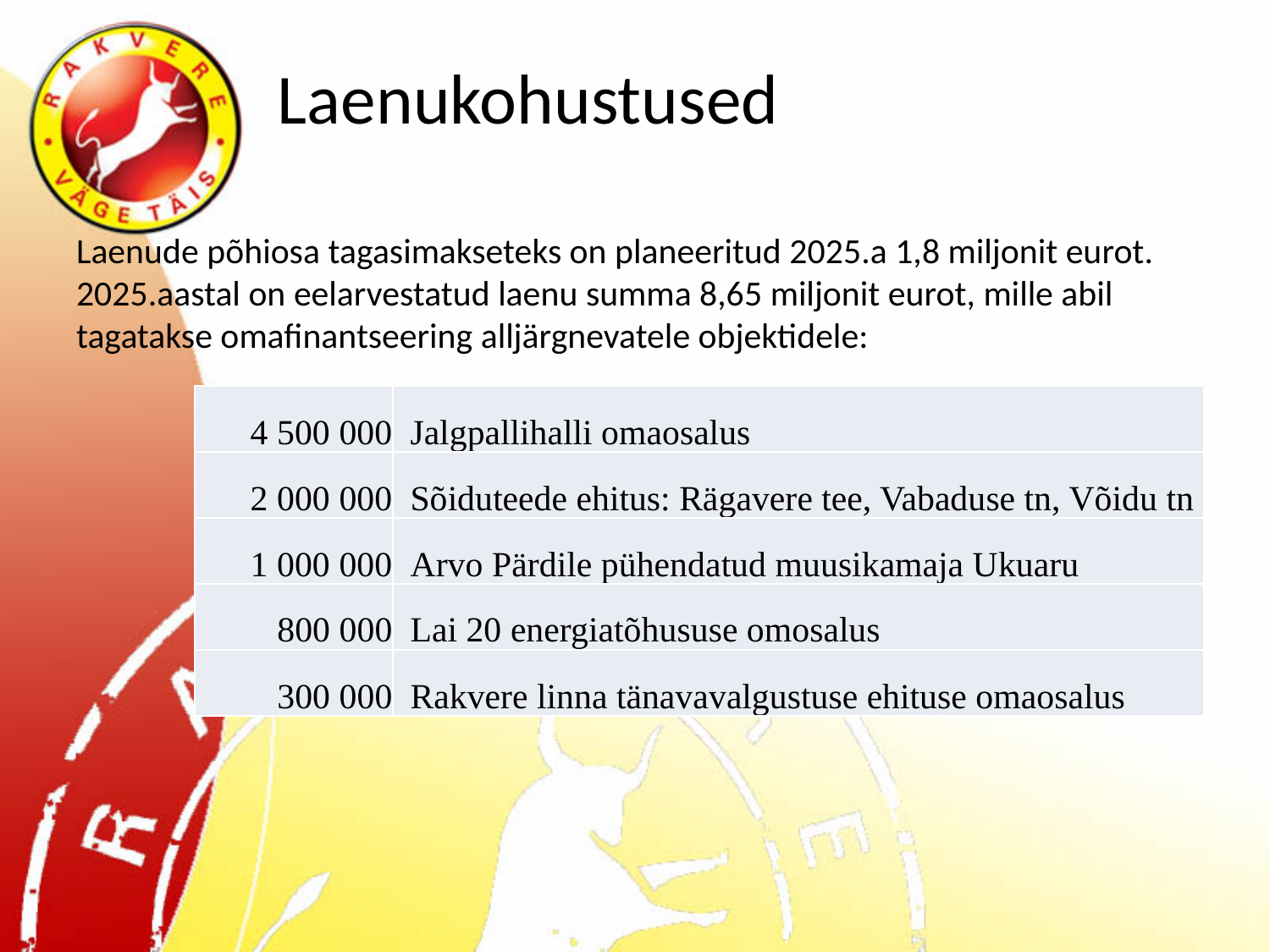

# Laenukohustused
Laenude põhiosa tagasimakseteks on planeeritud 2025.a 1,8 miljonit eurot. 2025.aastal on eelarvestatud laenu summa 8,65 miljonit eurot, mille abil tagatakse omafinantseering alljärgnevatele objektidele:

| 4 500 000 | Jalgpallihalli omaosalus |
| --- | --- |
| 2 000 000 | Sõiduteede ehitus: Rägavere tee, Vabaduse tn, Võidu tn |
| 1 000 000 | Arvo Pärdile pühendatud muusikamaja Ukuaru |
| 800 000 | Lai 20 energiatõhususe omosalus |
| 300 000 | Rakvere linna tänavavalgustuse ehituse omaosalus |